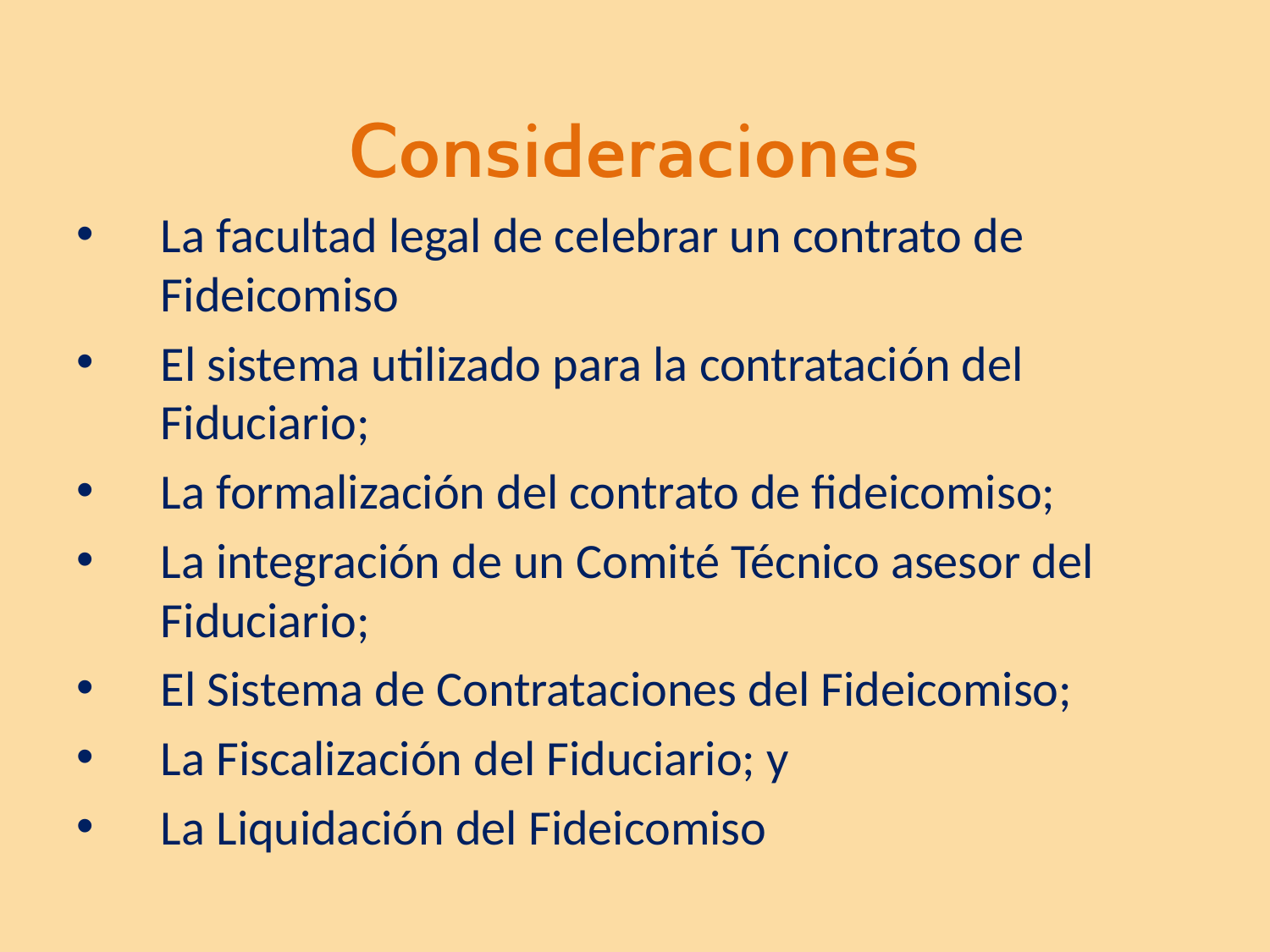

# Consideraciones
La facultad legal de celebrar un contrato de Fideicomiso
El sistema utilizado para la contratación del Fiduciario;
La formalización del contrato de fideicomiso;
La integración de un Comité Técnico asesor del Fiduciario;
El Sistema de Contrataciones del Fideicomiso;
La Fiscalización del Fiduciario; y
La Liquidación del Fideicomiso